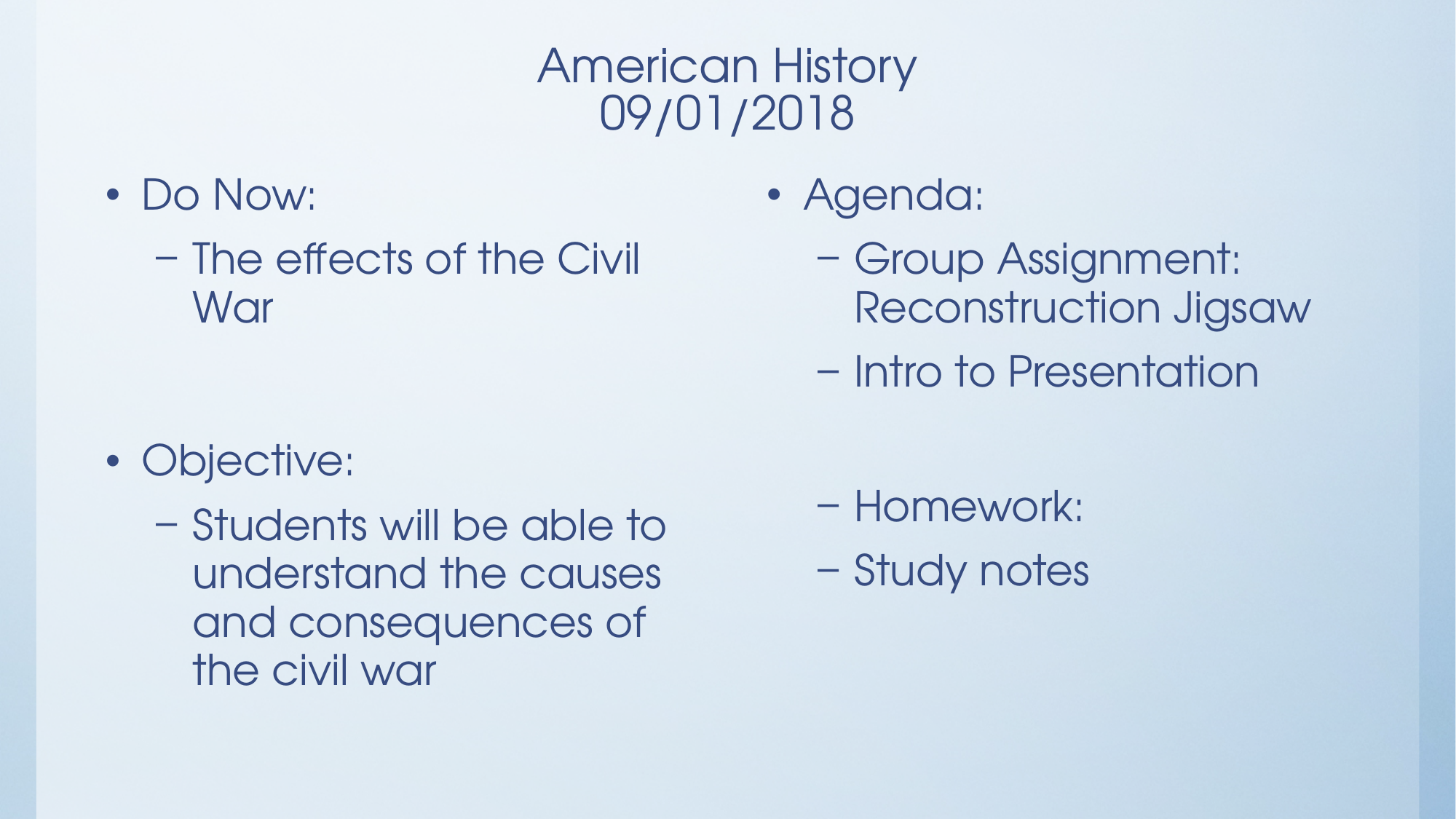

# American History 09/01/2018
Do Now:
The effects of the Civil War

Objective:
Students will be able to understand the causes  and consequences of the civil war
Agenda:
Group Assignment: Reconstruction Jigsaw
Intro to Presentation

Homework:
Study notes